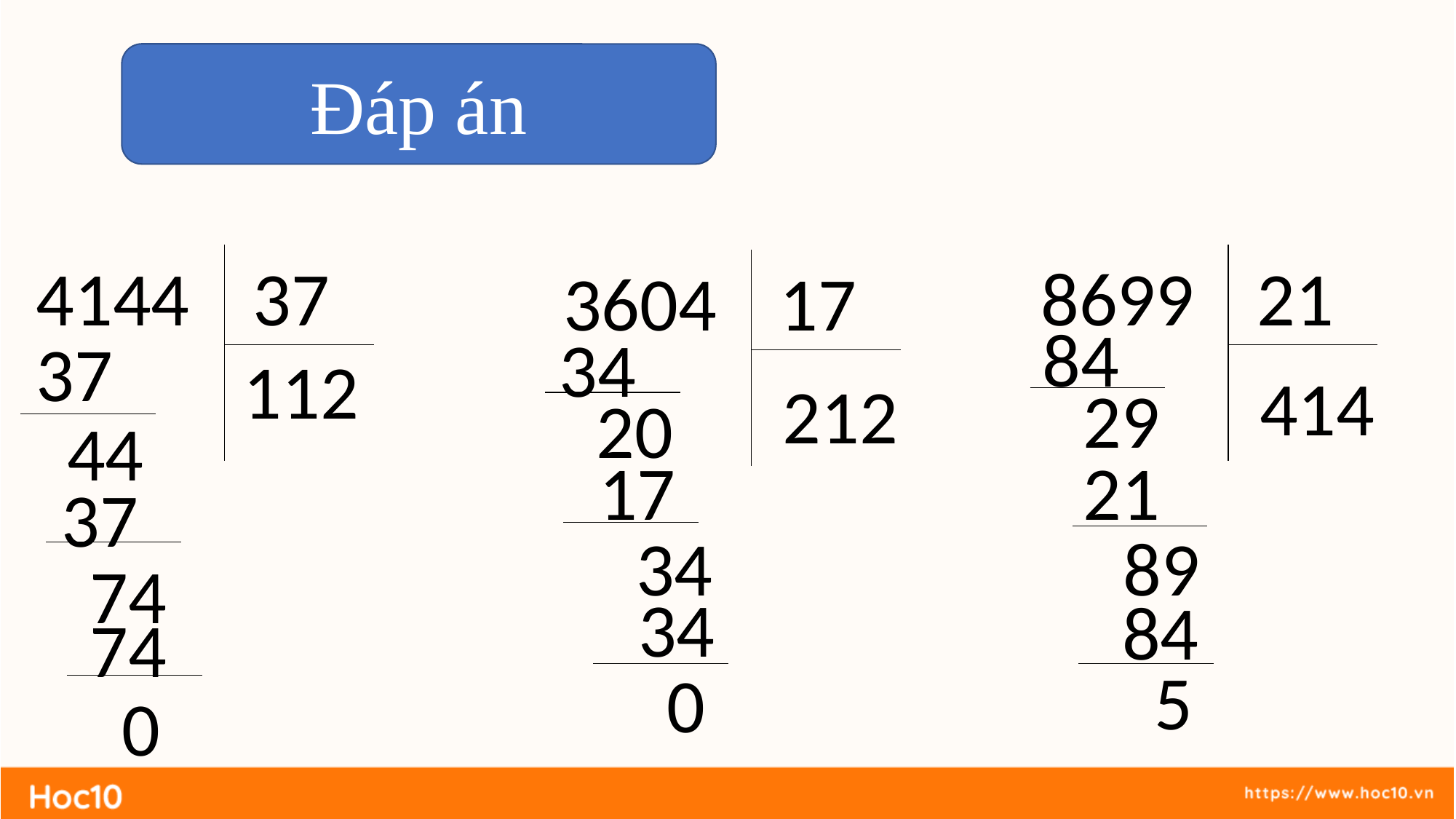

Đáp án
4144
37
8699
21
3604
17
84
34
37
112
414
212
29
20
44
17
21
37
34
89
74
34
84
74
5
0
0